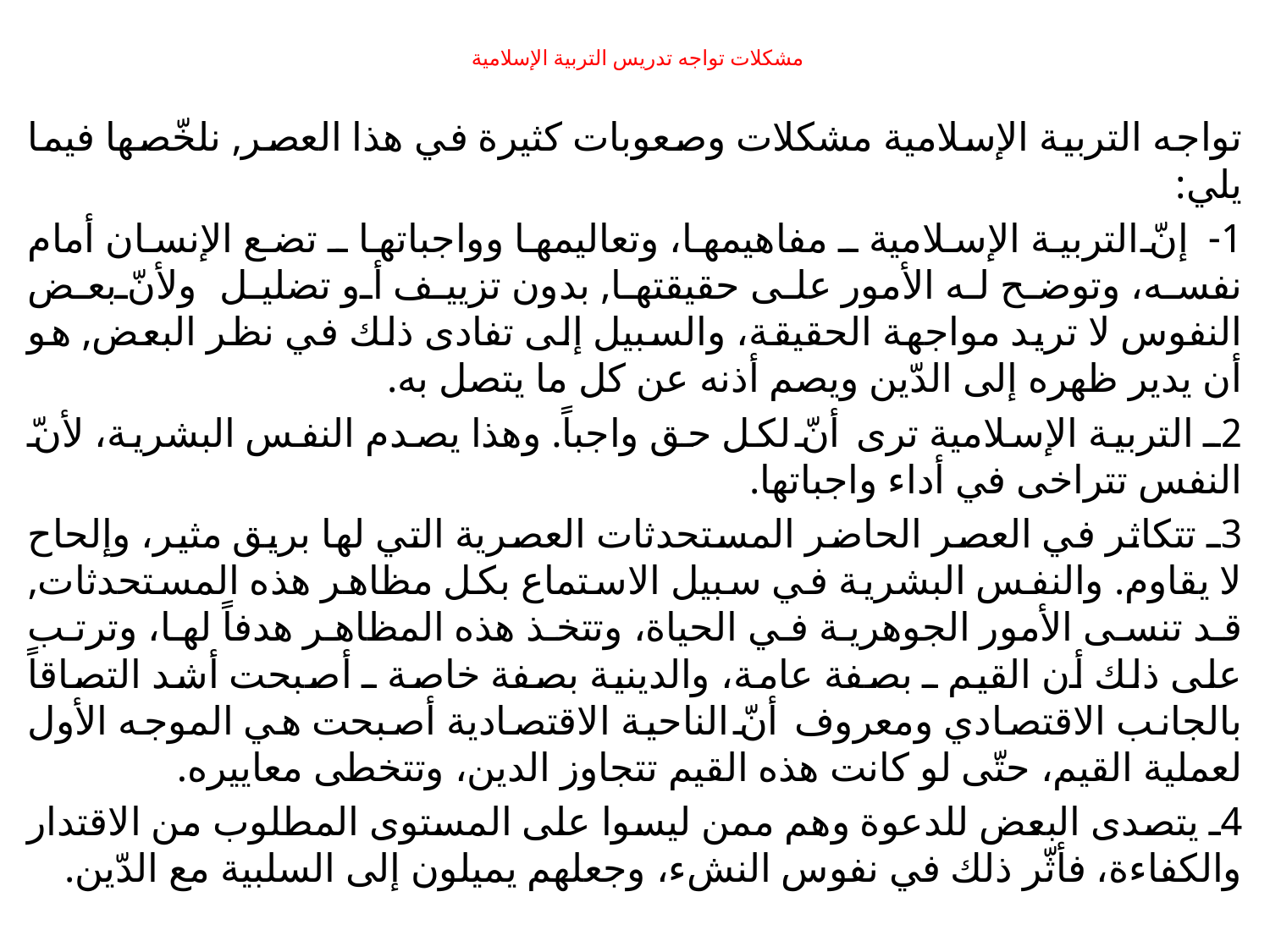

# مشكلات تواجه تدريس التربية الإسلامية
تواجه التربية الإسلامية مشكلات وصعوبات كثيرة في هذا العصر, نلخّصها فيما يلي:
1- إنّ التربية الإسلامية ـ مفاهيمها، وتعاليمها وواجباتها ـ تضع الإنسان أمام نفسه، وتوضح له الأمور على حقيقتها, بدون تزييف أو تضليل ولأنّ بعض النفوس لا تريد مواجهة الحقيقة، والسبيل إلى تفادى ذلك في نظر البعض, هو أن يدير ظهره إلى الدّين ويصم أذنه عن كل ما يتصل به.
2ـ التربية الإسلامية ترى أنّ لكل حق واجباً. وهذا يصدم النفس البشرية، لأنّ النفس تتراخى في أداء واجباتها.
3ـ تتكاثر في العصر الحاضر المستحدثات العصرية التي لها بريق مثير، وإلحاح لا يقاوم. والنفس البشرية في سبيل الاستماع بكل مظاهر هذه المستحدثات, قد تنسى الأمور الجوهرية في الحياة، وتتخذ هذه المظاهر هدفاً لها، وترتب على ذلك أن القيم ـ بصفة عامة، والدينية بصفة خاصة ـ أصبحت أشد التصاقاً بالجانب الاقتصادي ومعروف أنّ الناحية الاقتصادية أصبحت هي الموجه الأول لعملية القيم، حتّى لو كانت هذه القيم تتجاوز الدين، وتتخطى معاييره.
4ـ يتصدى البعض للدعوة وهم ممن ليسوا على المستوى المطلوب من الاقتدار والكفاءة، فأثّر ذلك في نفوس النشء، وجعلهم يميلون إلى السلبية مع الدّين.